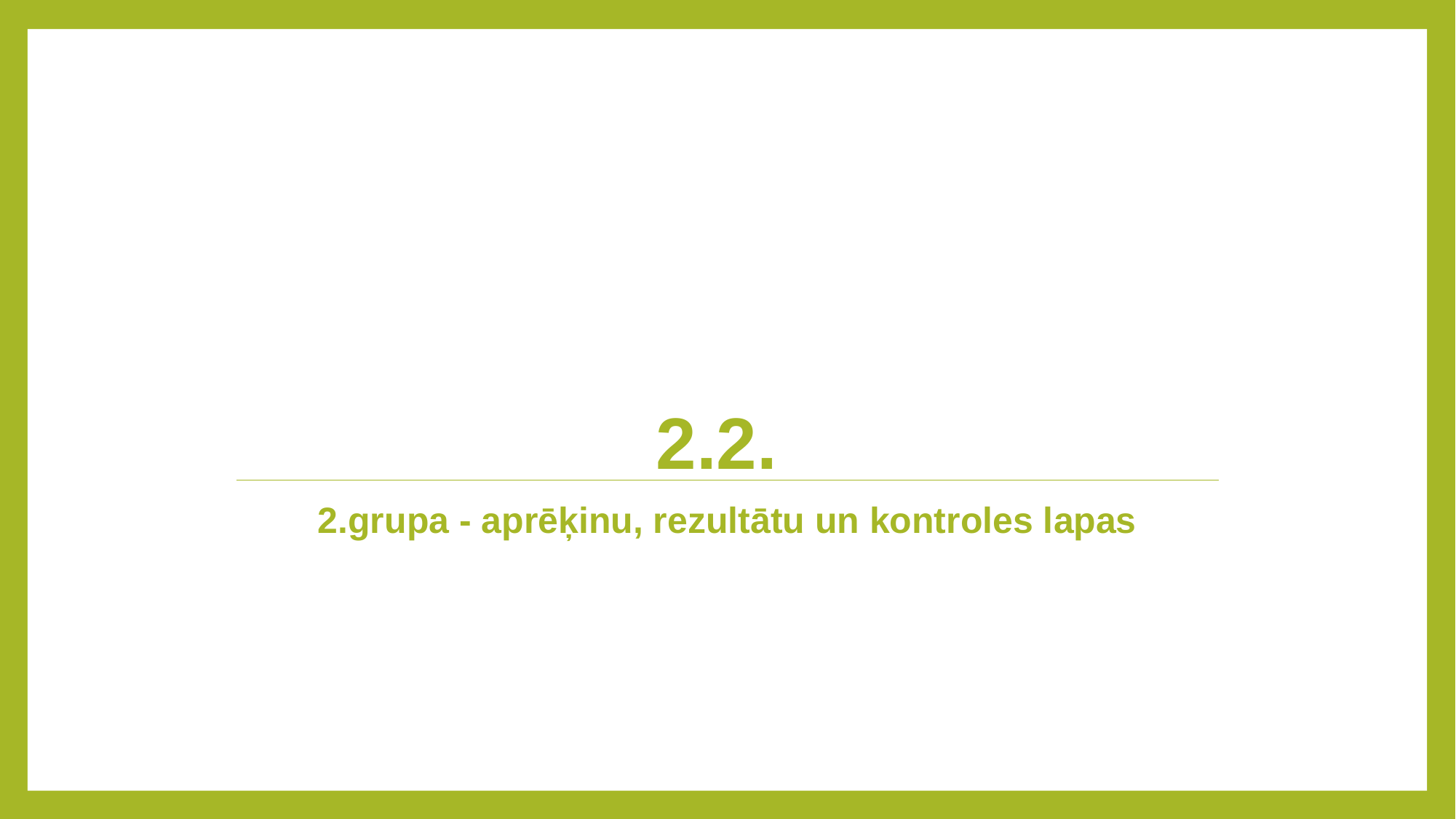

# 2.2.
2.grupa - aprēķinu, rezultātu un kontroles lapas